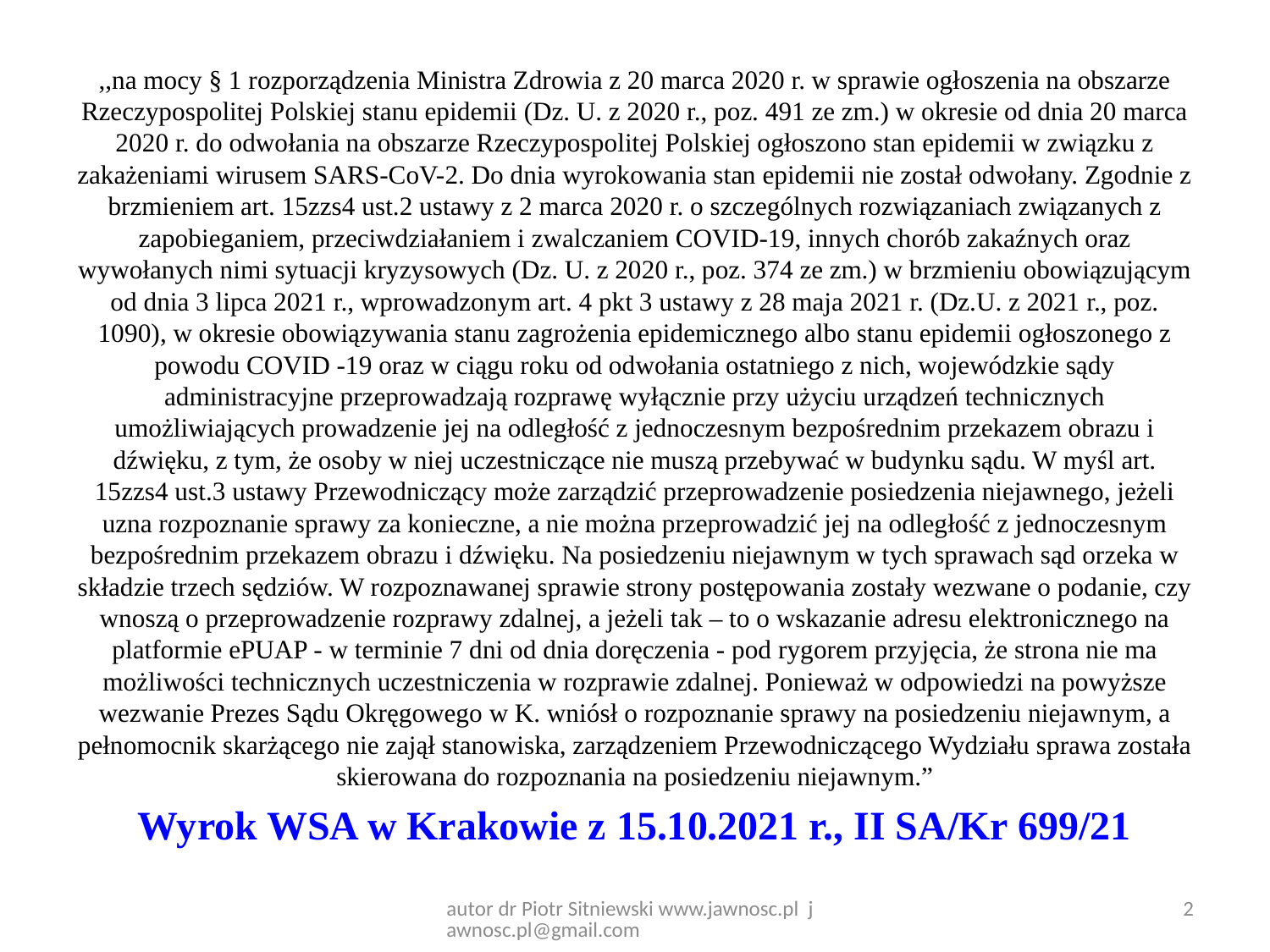

,,na mocy § 1 rozporządzenia Ministra Zdrowia z 20 marca 2020 r. w sprawie ogłoszenia na obszarze Rzeczypospolitej Polskiej stanu epidemii (Dz. U. z 2020 r., poz. 491 ze zm.) w okresie od dnia 20 marca 2020 r. do odwołania na obszarze Rzeczypospolitej Polskiej ogłoszono stan epidemii w związku z zakażeniami wirusem SARS-CoV-2. Do dnia wyrokowania stan epidemii nie został odwołany. Zgodnie z brzmieniem art. 15zzs4 ust.2 ustawy z 2 marca 2020 r. o szczególnych rozwiązaniach związanych z zapobieganiem, przeciwdziałaniem i zwalczaniem COVID-19, innych chorób zakaźnych oraz wywołanych nimi sytuacji kryzysowych (Dz. U. z 2020 r., poz. 374 ze zm.) w brzmieniu obowiązującym od dnia 3 lipca 2021 r., wprowadzonym art. 4 pkt 3 ustawy z 28 maja 2021 r. (Dz.U. z 2021 r., poz. 1090), w okresie obowiązywania stanu zagrożenia epidemicznego albo stanu epidemii ogłoszonego z powodu COVID -19 oraz w ciągu roku od odwołania ostatniego z nich, wojewódzkie sądy administracyjne przeprowadzają rozprawę wyłącznie przy użyciu urządzeń technicznych umożliwiających prowadzenie jej na odległość z jednoczesnym bezpośrednim przekazem obrazu i dźwięku, z tym, że osoby w niej uczestniczące nie muszą przebywać w budynku sądu. W myśl art. 15zzs4 ust.3 ustawy Przewodniczący może zarządzić przeprowadzenie posiedzenia niejawnego, jeżeli uzna rozpoznanie sprawy za konieczne, a nie można przeprowadzić jej na odległość z jednoczesnym bezpośrednim przekazem obrazu i dźwięku. Na posiedzeniu niejawnym w tych sprawach sąd orzeka w składzie trzech sędziów. W rozpoznawanej sprawie strony postępowania zostały wezwane o podanie, czy wnoszą o przeprowadzenie rozprawy zdalnej, a jeżeli tak – to o wskazanie adresu elektronicznego na platformie ePUAP - w terminie 7 dni od dnia doręczenia - pod rygorem przyjęcia, że strona nie ma możliwości technicznych uczestniczenia w rozprawie zdalnej. Ponieważ w odpowiedzi na powyższe wezwanie Prezes Sądu Okręgowego w K. wniósł o rozpoznanie sprawy na posiedzeniu niejawnym, a pełnomocnik skarżącego nie zajął stanowiska, zarządzeniem Przewodniczącego Wydziału sprawa została skierowana do rozpoznania na posiedzeniu niejawnym.”
Wyrok WSA w Krakowie z 15.10.2021 r., II SA/Kr 699/21

autor dr Piotr Sitniewski www.jawnosc.pl  jawnosc.pl@gmail.com
2